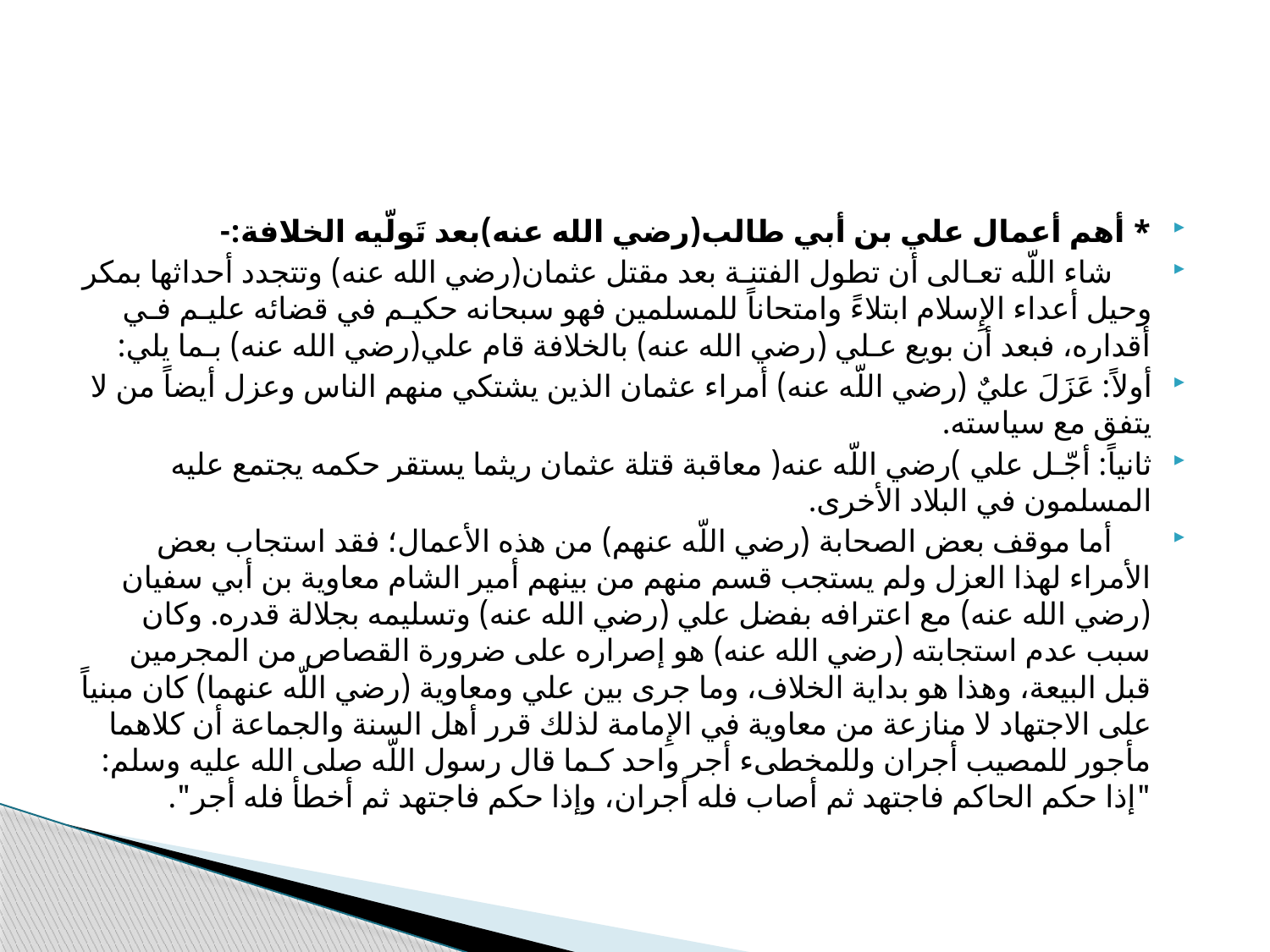

#
* أهم أعمال علي بن أبي طالب(رضي الله عنه)بعد تَولّيه الخلافة:-
     شاء اللّه تعـالى أن تطول الفتنـة بعد مقتل عثمان(رضي الله عنه) وتتجدد أحداثها بمكر وحيل أعداء الإِسلام ابتلاءً وامتحاناً للمسلمين فهو سبحانه حكيـم في قضائه عليـم فـي أقداره، فبعد أن بويع عـلي (رضي الله عنه) بالخلافة قام علي(رضي الله عنه) بـما يلي:
أولاً: عَزَلَ عليٌ (رضي اللّه عنه) أمراء عثمان الذين يشتكي منهم الناس وعزل أيضاً من لا يتفق مع سياسته.
ثانياً: أجّـل علي )رضي اللّه عنه( معاقبة قتلة عثمان ريثما يستقر حكمه يجتمع عليه المسلمون في البلاد الأخرى.
     أما موقف بعض الصحابة (رضي اللّه عنهم) من هذه الأعمال؛ فقد استجاب بعض الأمراء لهذا العزل ولم يستجب قسم منهم من بينهم أمير الشام معاوية بن أبي سفيان (رضي الله عنه) مع اعترافه بفضل علي (رضي الله عنه) وتسليمه بجلالة قدره. وكان سبب عدم استجابته (رضي الله عنه) هو إصراره على ضرورة القصاص من المجرمين قبل البيعة، وهذا هو بداية الخلاف، وما جرى بين علي ومعاوية (رضي اللّه عنهما) كان مبنياً على الاجتهاد لا منازعة من معاوية في الإِمامة لذلك قرر أهل السنة والجماعة أن كلاهما مأجور للمصيب أجران وللمخطىء أجر واحد كـما قال رسول اللّه صلى الله عليه وسلم: "إذا حكم الحاكم فاجتهد ثم أصاب فله أجران، وإذا حكم فاجتهد ثم أخطأ فله أجر".